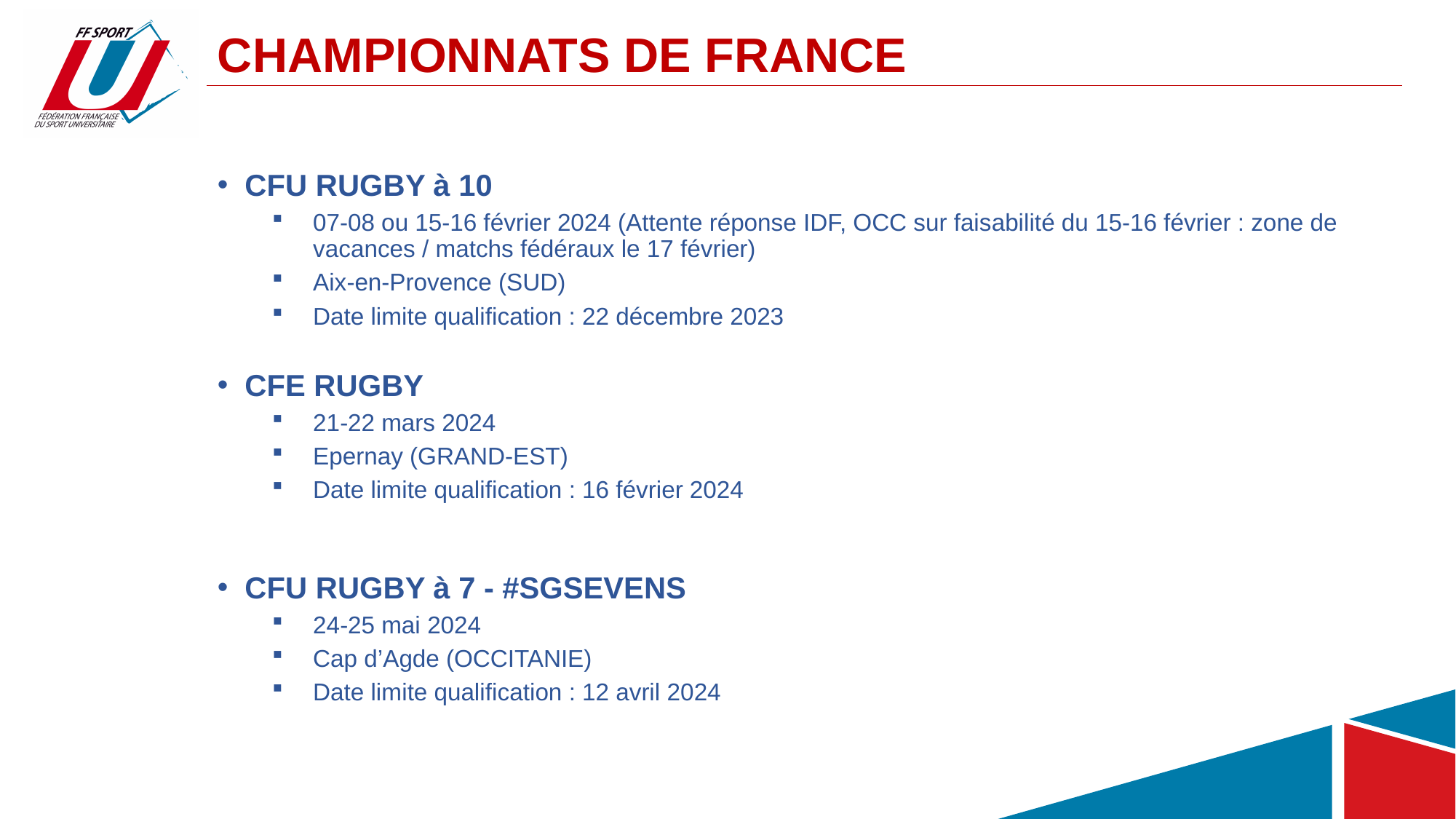

# CHAMPIONNATS DE FRANCE
CFU RUGBY à 10
07-08 ou 15-16 février 2024 (Attente réponse IDF, OCC sur faisabilité du 15-16 février : zone de vacances / matchs fédéraux le 17 février)
Aix-en-Provence (SUD)
Date limite qualification : 22 décembre 2023
CFE RUGBY
21-22 mars 2024
Epernay (GRAND-EST)
Date limite qualification : 16 février 2024
CFU RUGBY à 7 - #SGSEVENS
24-25 mai 2024
Cap d’Agde (OCCITANIE)
Date limite qualification : 12 avril 2024